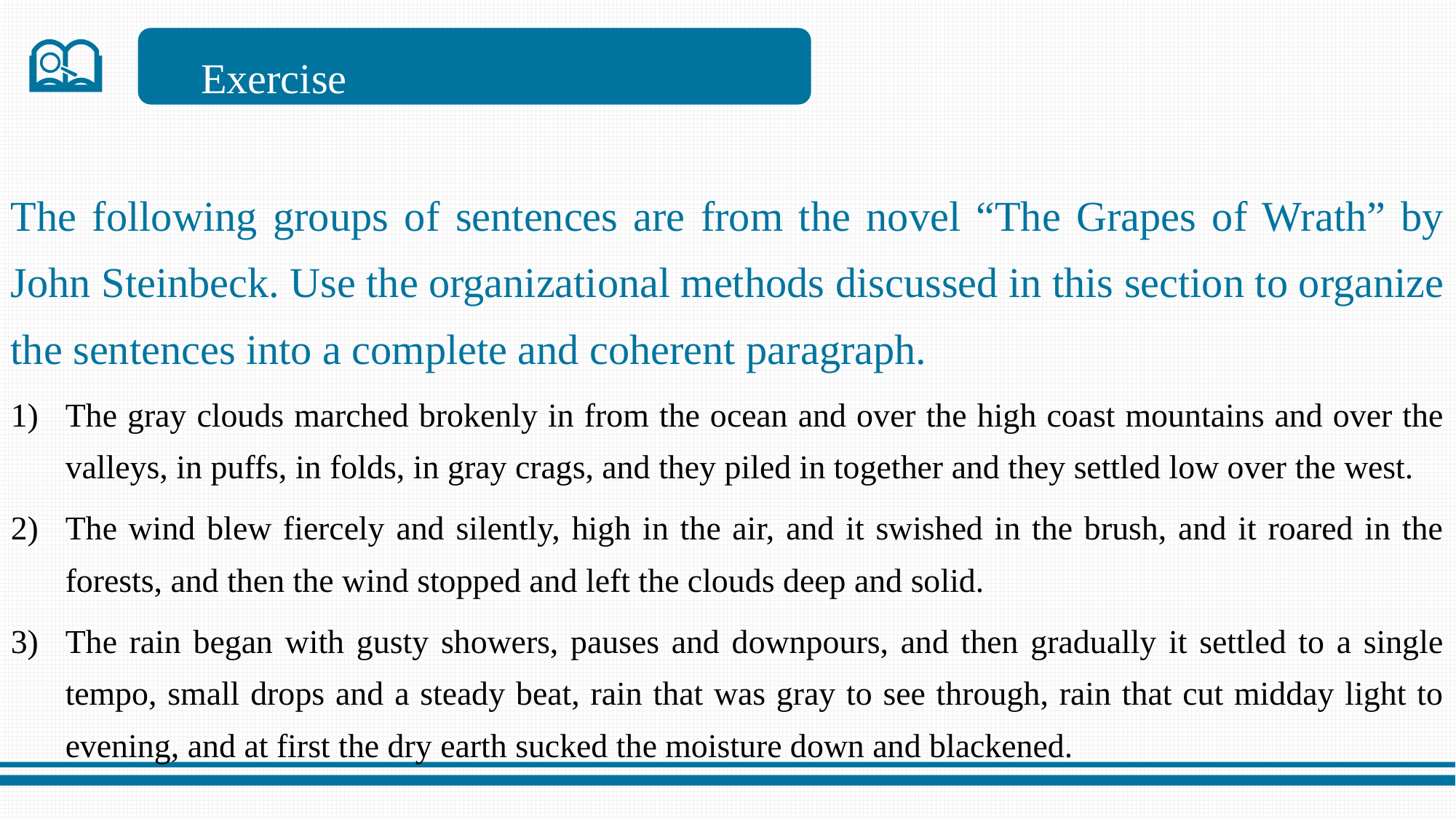

Exercise
The following groups of sentences are from the novel “The Grapes of Wrath” by John Steinbeck. Use the organizational methods discussed in this section to organize the sentences into a complete and coherent paragraph.
The gray clouds marched brokenly in from the ocean and over the high coast mountains and over the valleys, in puffs, in folds, in gray crags, and they piled in together and they settled low over the west.
The wind blew fiercely and silently, high in the air, and it swished in the brush, and it roared in the forests, and then the wind stopped and left the clouds deep and solid.
The rain began with gusty showers, pauses and downpours, and then gradually it settled to a single tempo, small drops and a steady beat, rain that was gray to see through, rain that cut midday light to evening, and at first the dry earth sucked the moisture down and blackened.